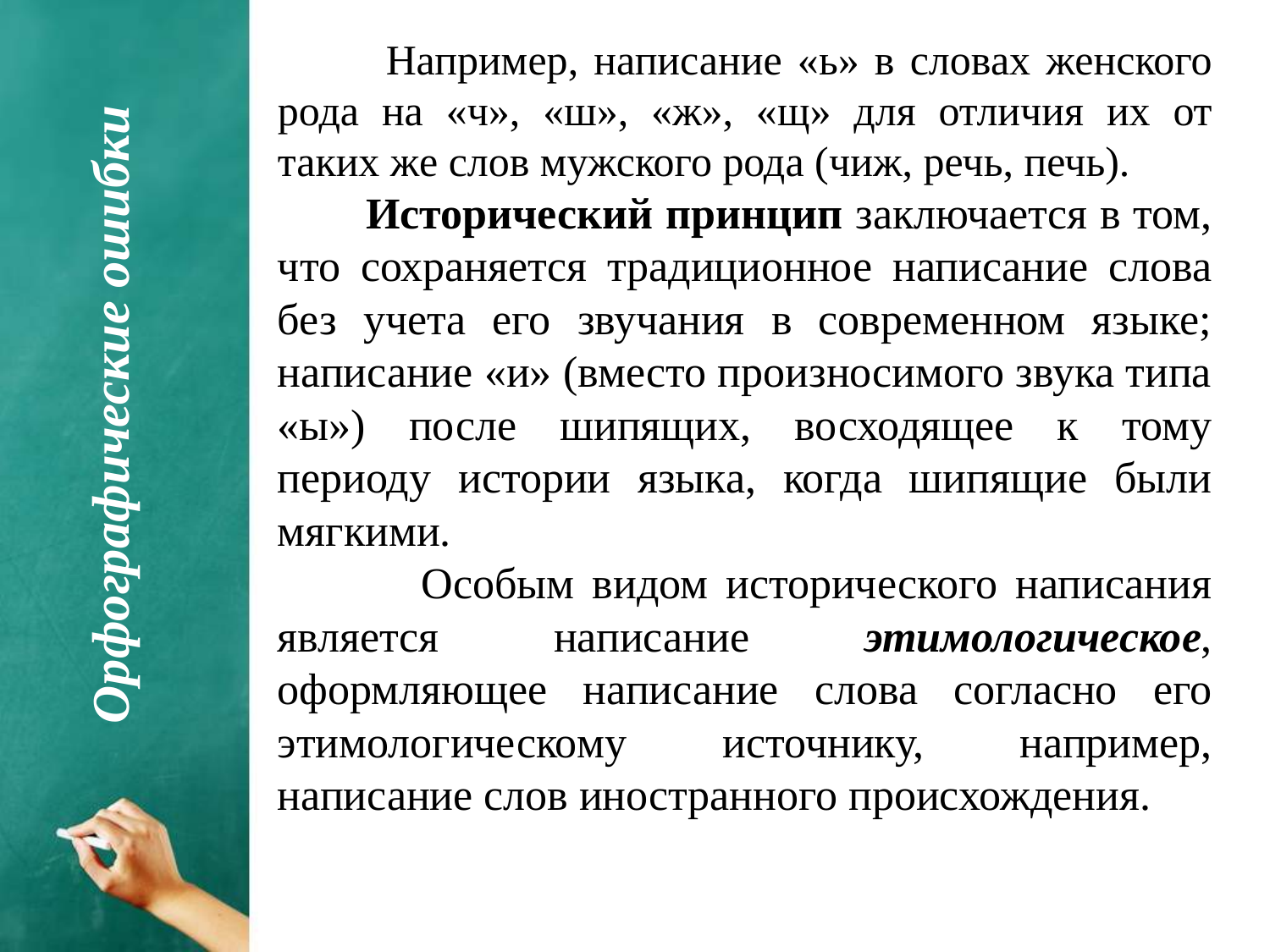

Например, написание «ь» в словах женского рода на «ч», «ш», «ж», «щ» для отличия их от таких же слов мужского рода (чиж, речь, печь).
       Исторический принцип заключается в том, что сохраняется традиционное написание слова без учета его звучания в современном языке; написание «и» (вместо произносимого звука типа «ы») после шипящих, восходящее к тому периоду истории языка, когда шипящие были мягкими.
        Особым видом исторического написания является написание этимологическое, оформляющее написание слова согласно его этимологическому источнику, например, написание слов иностранного происхождения.

Орфографические ошибки